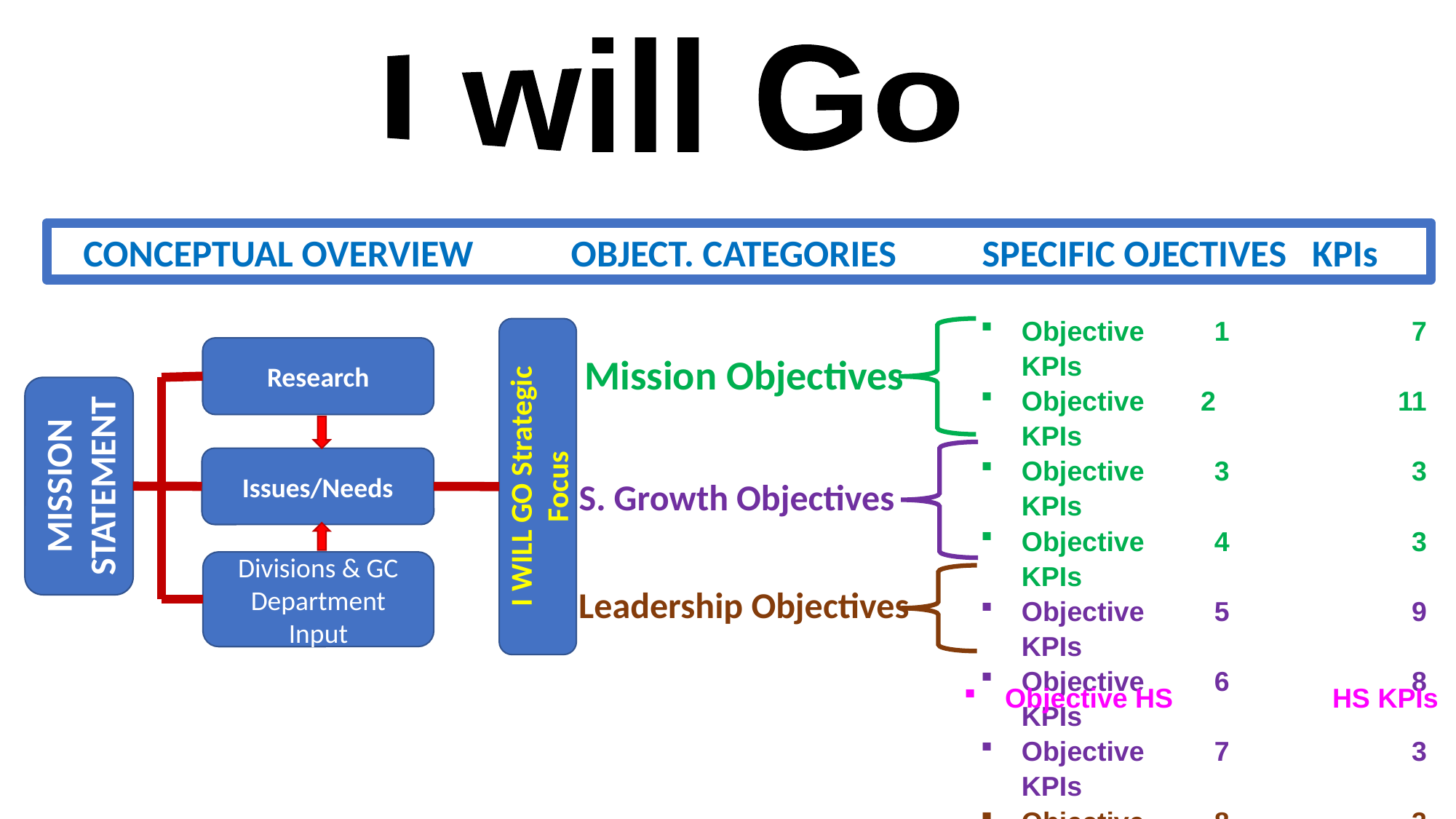

I will Go
   CONCEPTUAL OVERVIEW	         OBJECT. CATEGORIES	      SPECIFIC OJECTIVES   KPIs
Objective 1		7 KPIs
Objective 2		11 KPIs
Objective 3		3 KPIs
Objective 4		3 KPIs
Objective 5		9 KPIs
Objective 6		8 KPIs
Objective 7		3 KPIs
Objective 8		3 KPIs
Objective 9		7 KPIs
Objective 10		4 KPIs
I WILL GO Strategic Focus

Research
Mission Objectives

MISSION STATEMENT

Issues/Needs
S. Growth Objectives

Divisions & GC Department Input

Leadership Objectives
Objective HS		HS KPIs